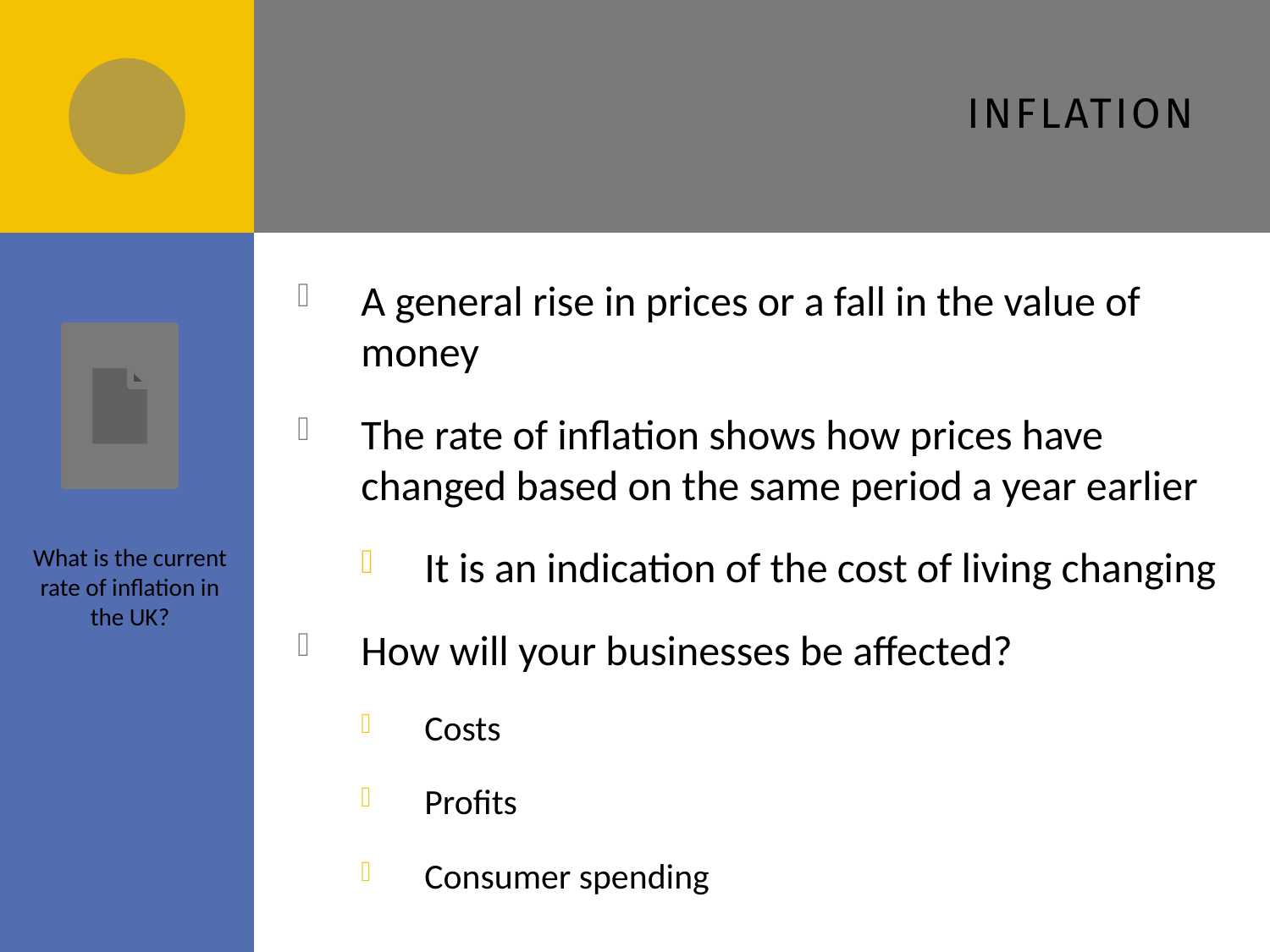

# Inflation
A general rise in prices or a fall in the value of money
The rate of inflation shows how prices have changed based on the same period a year earlier
It is an indication of the cost of living changing
How will your businesses be affected?
Costs
Profits
Consumer spending

What is the current rate of inflation in the UK?